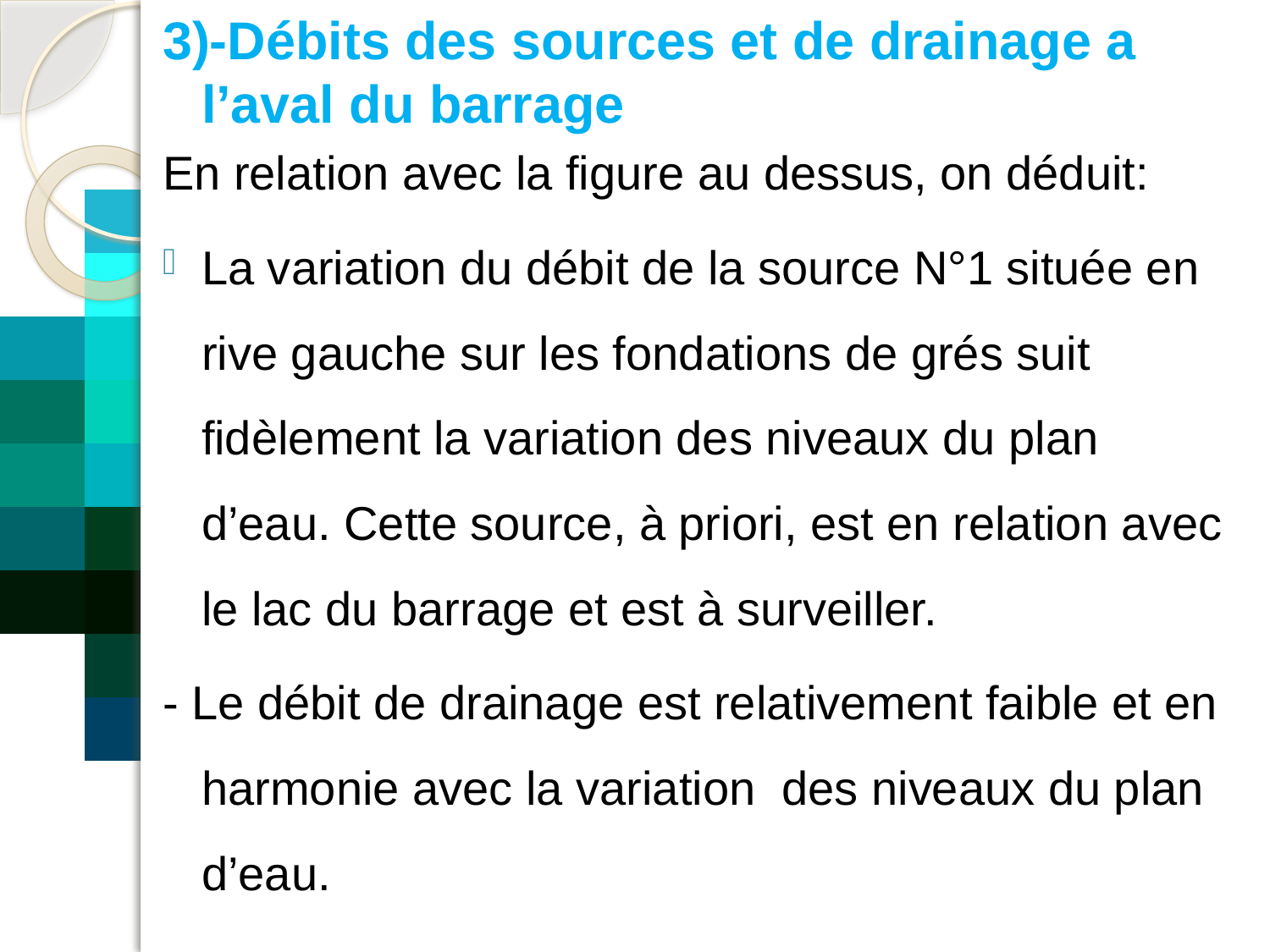

3)-Débits des sources et de drainage a l’aval du barrage
En relation avec la figure au dessus, on déduit:
La variation du débit de la source N°1 située en rive gauche sur les fondations de grés suit fidèlement la variation des niveaux du plan d’eau. Cette source, à priori, est en relation avec le lac du barrage et est à surveiller.
- Le débit de drainage est relativement faible et en harmonie avec la variation  des niveaux du plan d’eau.